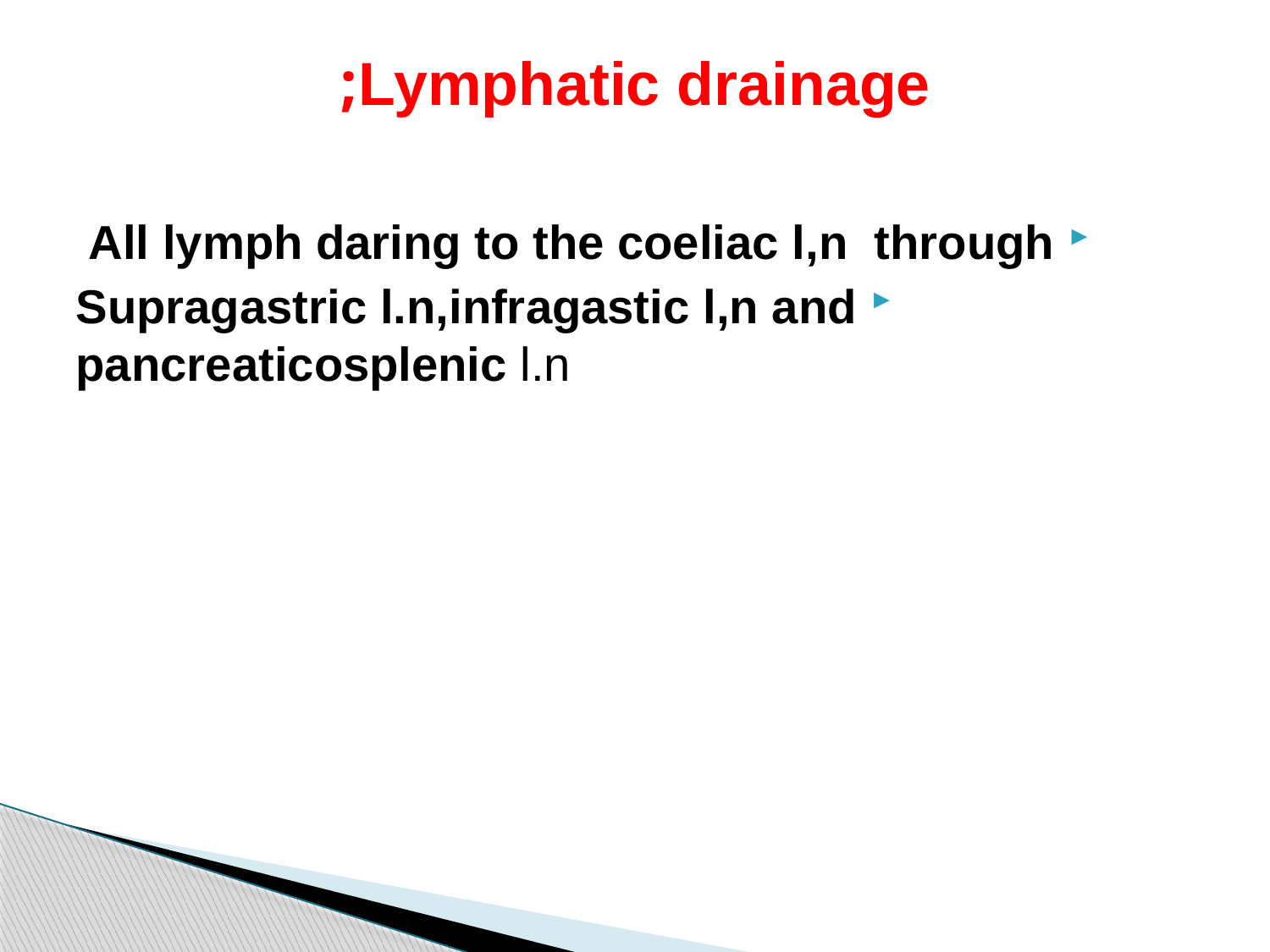

# Lymphatic drainage;
All lymph daring to the coeliac l,n  through
Supragastric l.n,infragastic l,n and pancreaticosplenic l.n